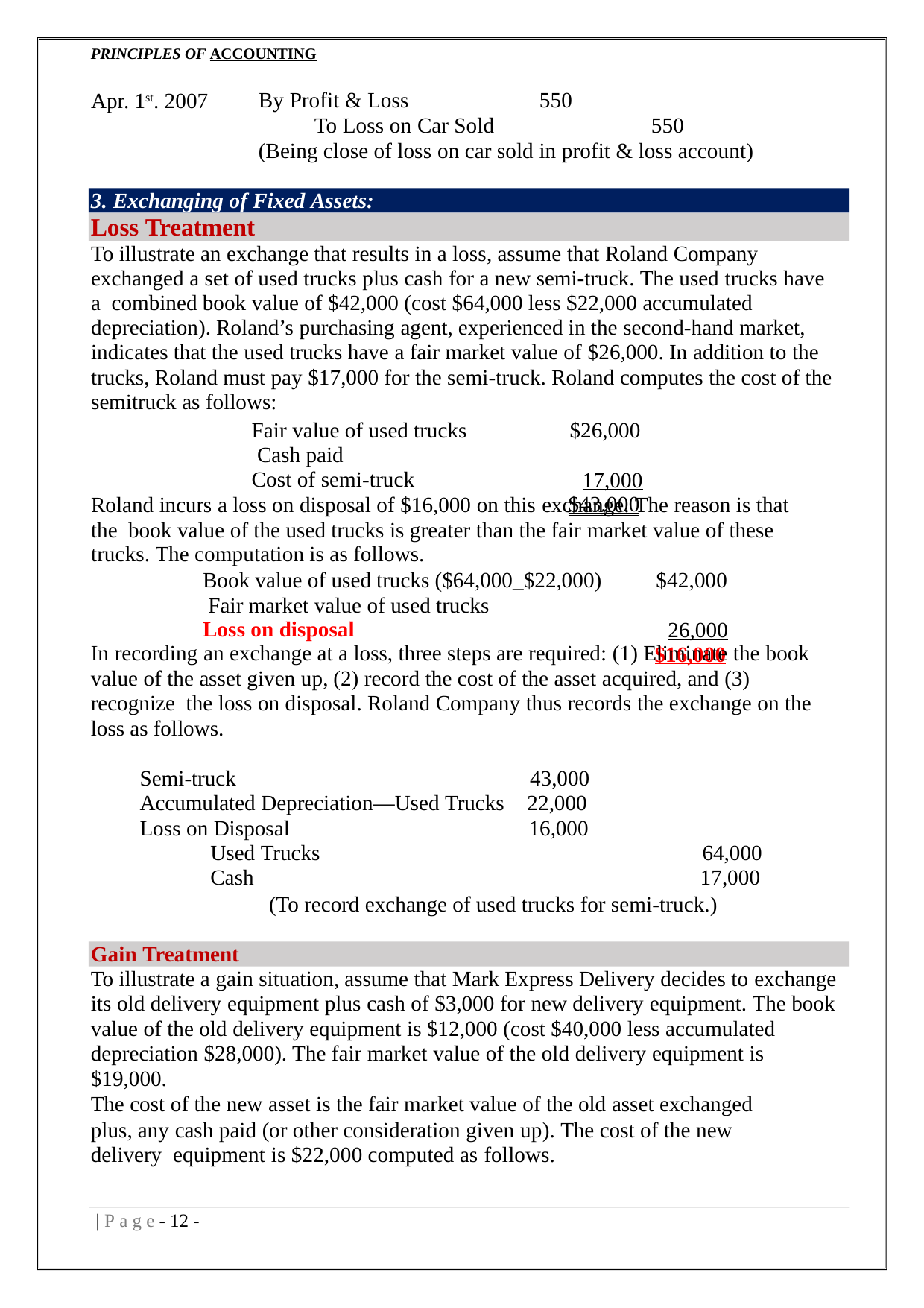

PRINCIPLES OF ACCOUNTING
Apr. 1st. 2007
By Profit & Loss	550
To Loss on Car Sold	550
(Being close of loss on car sold in profit & loss account)
3. Exchanging of Fixed Assets:
Loss Treatment
To illustrate an exchange that results in a loss, assume that Roland Company  exchanged a set of used trucks plus cash for a new semi-truck. The used trucks have a  combined book value of $42,000 (cost $64,000 less $22,000 accumulated  depreciation). Roland’s purchasing agent, experienced in the second-hand market,  indicates that the used trucks have a fair market value of $26,000. In addition to the  trucks, Roland must pay $17,000 for the semi-truck. Roland computes the cost of the  semitruck as follows:
Fair value of used trucks  Cash paid
Cost of semi-truck
$26,000  17,000
$43,000
Roland incurs a loss on disposal of $16,000 on this exchange. The reason is that the  book value of the used trucks is greater than the fair market value of these
trucks. The computation is as follows.
Book value of used trucks ($64,000_$22,000)  Fair market value of used trucks
Loss on disposal
$42,000  26,000
$16,000
In recording an exchange at a loss, three steps are required: (1) Eliminate the book  value of the asset given up, (2) record the cost of the asset acquired, and (3) recognize  the loss on disposal. Roland Company thus records the exchange on the
loss as follows.
| Semi-truck | 43,000 |  |
| --- | --- | --- |
| Accumulated Depreciation—Used Trucks | 22,000 |  |
| Loss on Disposal | 16,000 |  |
| Used Trucks |  | 64,000 |
| Cash |  | 17,000 |
(To record exchange of used trucks for semi-truck.)
Gain Treatment
To illustrate a gain situation, assume that Mark Express Delivery decides to exchange  its old delivery equipment plus cash of $3,000 for new delivery equipment. The book  value of the old delivery equipment is $12,000 (cost $40,000 less accumulated  depreciation $28,000). The fair market value of the old delivery equipment is $19,000.
The cost of the new asset is the fair market value of the old asset exchanged
plus, any cash paid (or other consideration given up). The cost of the new delivery  equipment is $22,000 computed as follows.

| P a g e - 12 -